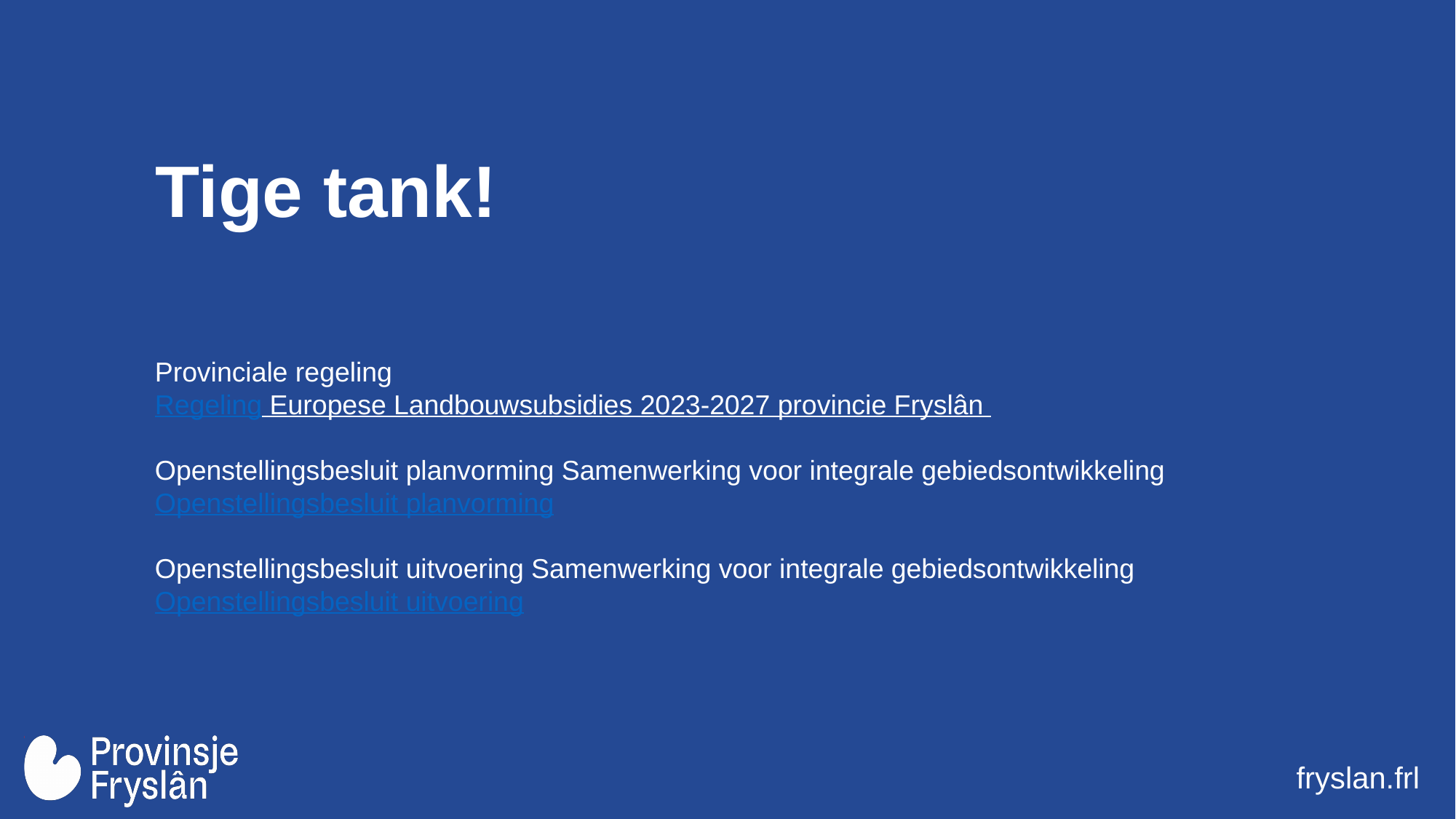

Tige tank!
Provinciale regeling
Regeling Europese Landbouwsubsidies 2023-2027 provincie Fryslân

Openstellingsbesluit planvorming Samenwerking voor integrale gebiedsontwikkeling
Openstellingsbesluit planvorming

Openstellingsbesluit uitvoering Samenwerking voor integrale gebiedsontwikkeling
Openstellingsbesluit uitvoering